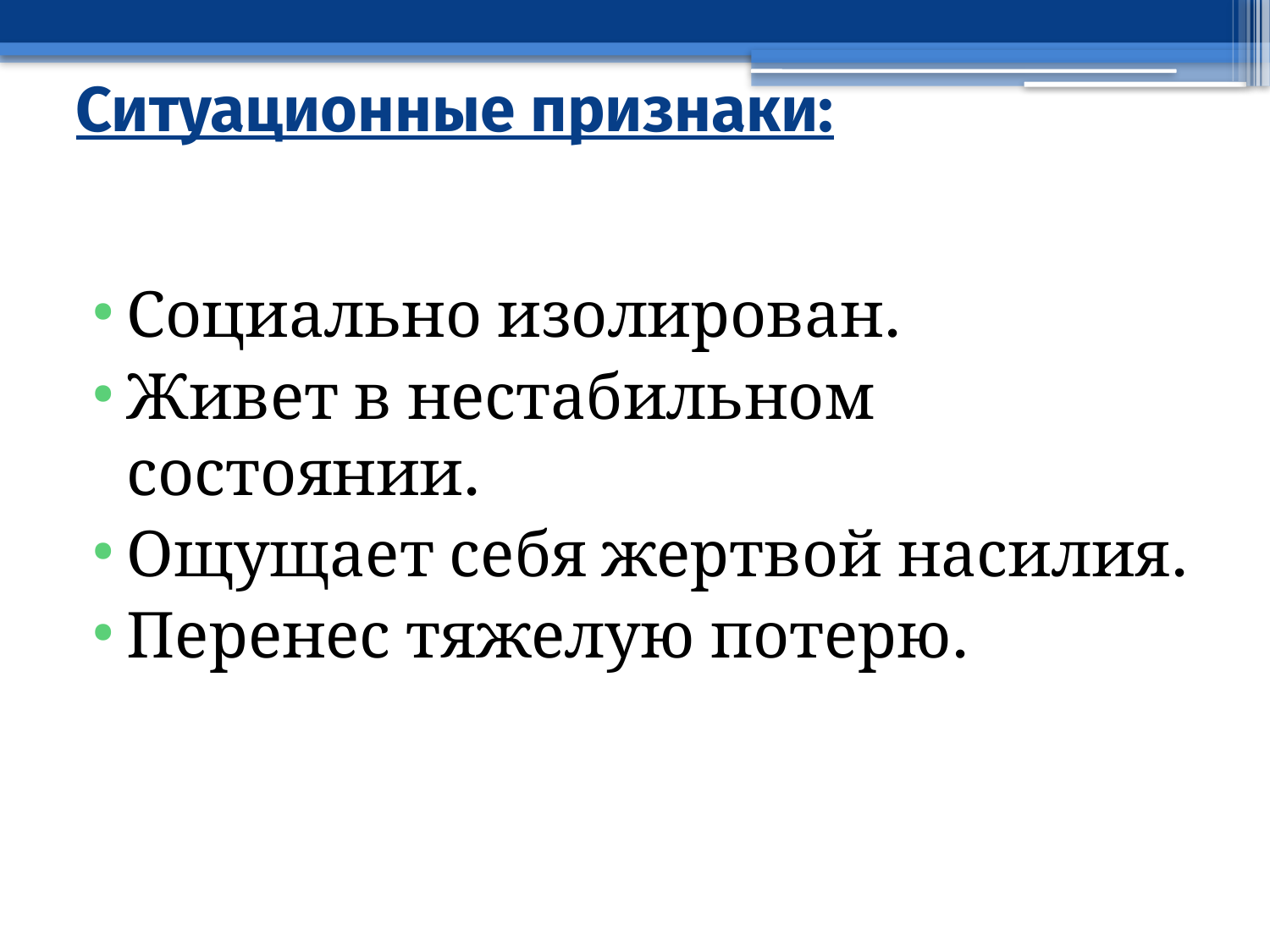

# Ситуационные признаки:
Социально изолирован.
Живет в нестабильном состоянии.
Ощущает себя жертвой насилия.
Перенес тяжелую потерю.